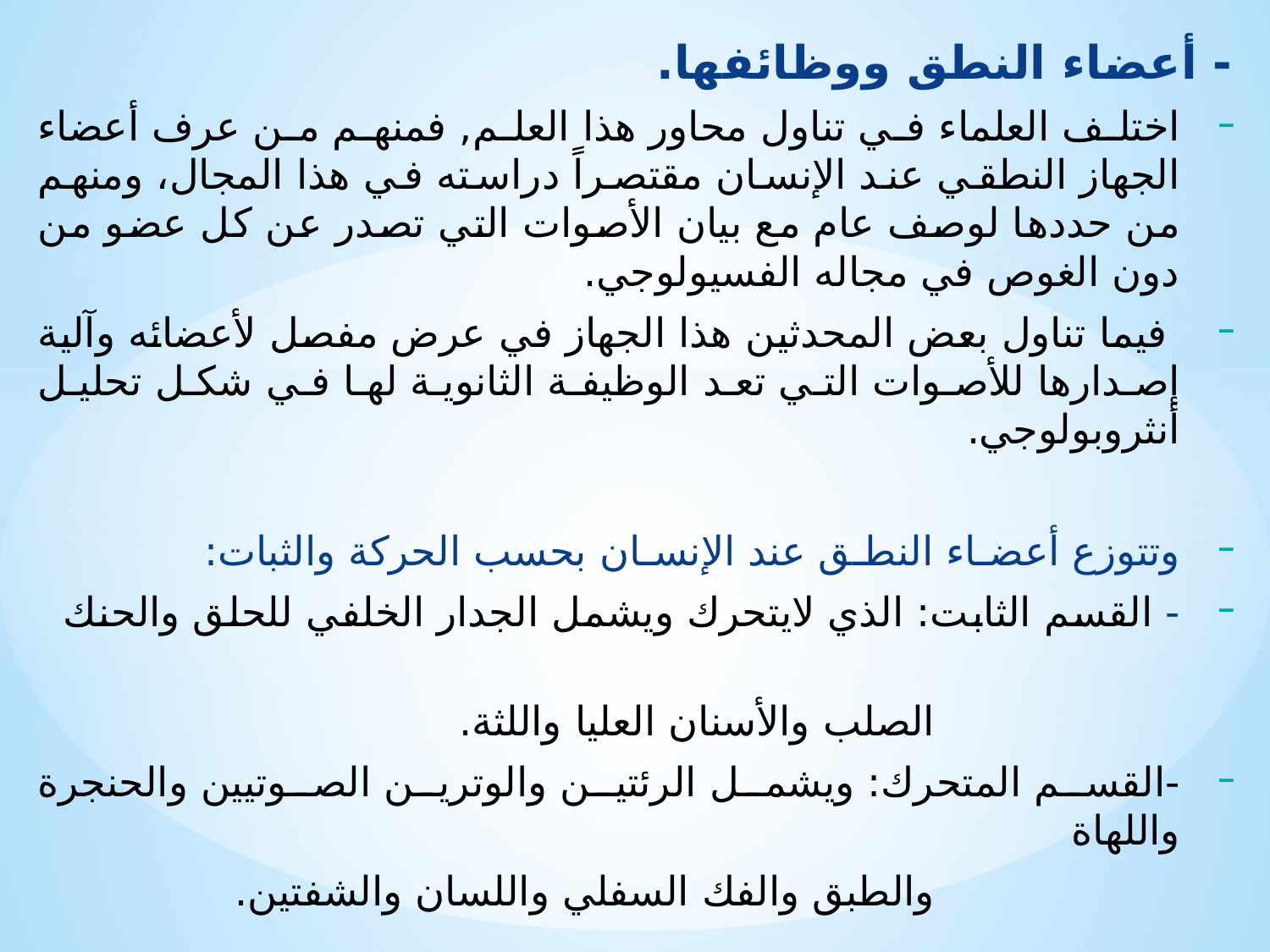

- أعضاء النطق ووظائفها.
اختلف العلماء في تناول محاور هذا العلم, فمنهم من عرف أعضاء الجهاز النطقي عند الإنسان مقتصراً دراسته في هذا المجال، ومنهم من حددها لوصف عام مع بيان الأصوات التي تصدر عن كل عضو من دون الغوص في مجاله الفسيولوجي.
 فيما تناول بعض المحدثين هذا الجهاز في عرض مفصل لأعضائه وآلية إصدارها للأصوات التي تعد الوظيفة الثانوية لها في شكل تحليل أنثروبولوجي.

وتتوزع أعضـاء النطـق عند الإنسـان بحسب الحركة والثبات:
- القسم الثابت: الذي لايتحرك ويشمل الجدار الخلفي للحلق والحنك
                       الصلب والأسنان العليا واللثة.
-القسم المتحرك: ويشمل الرئتين والوترين الصوتيين والحنجرة واللهاة
                       والطبق والفك السفلي واللسان والشفتين.